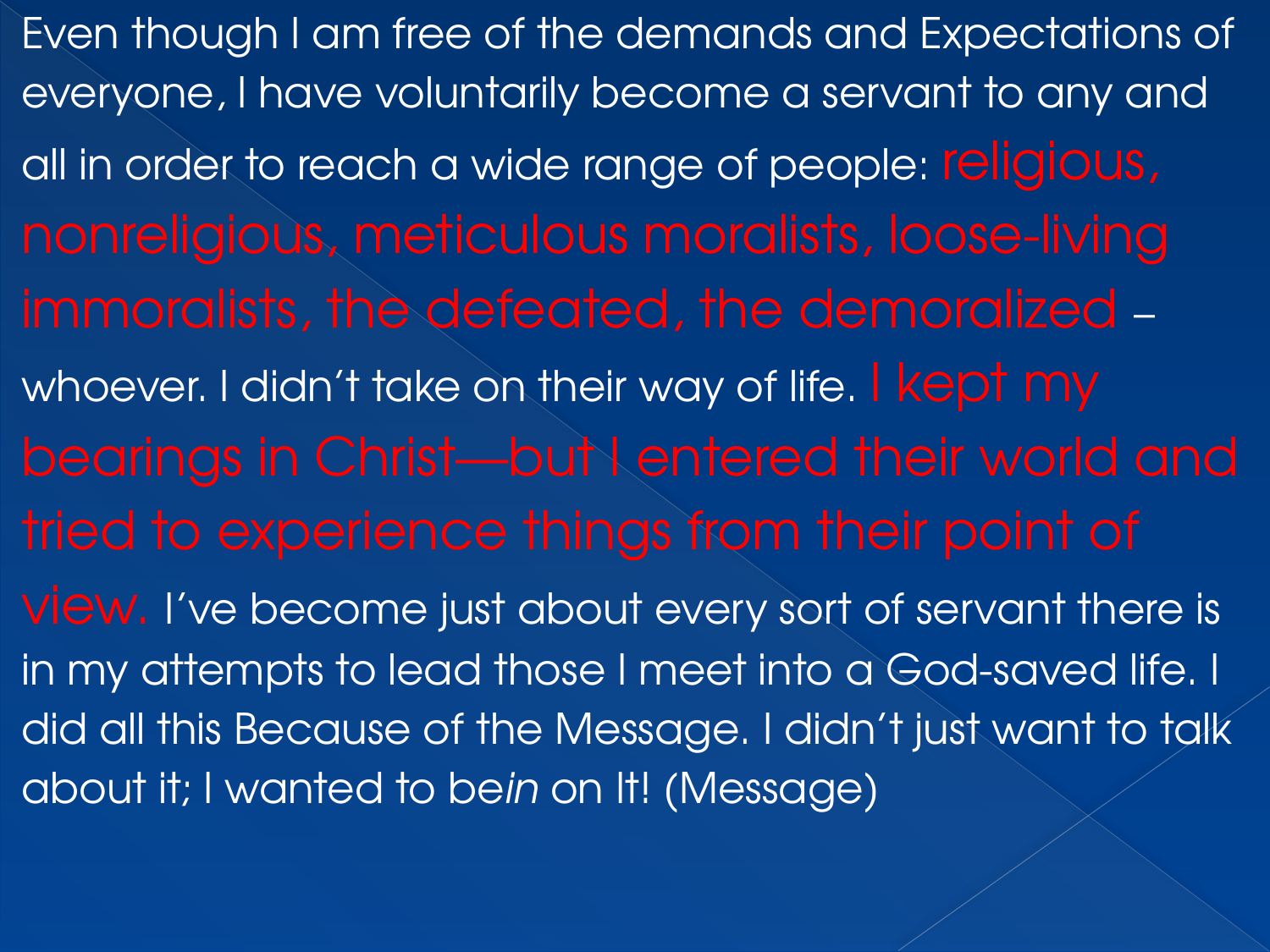

Even though I am free of the demands and Expectations of
everyone, I have voluntarily become a servant to any and
all in order to reach a wide range of people: religious,
nonreligious, meticulous moralists, loose-living
immoralists, the defeated, the demoralized –
whoever. I didn’t take on their way of life. I kept my
bearings in Christ—but I entered their world and
tried to experience things from their point of
view. I’ve become just about every sort of servant there is
in my attempts to lead those I meet into a God-saved life. I
did all this Because of the Message. I didn’t just want to talk
about it; I wanted to bein on It! (Message)
#